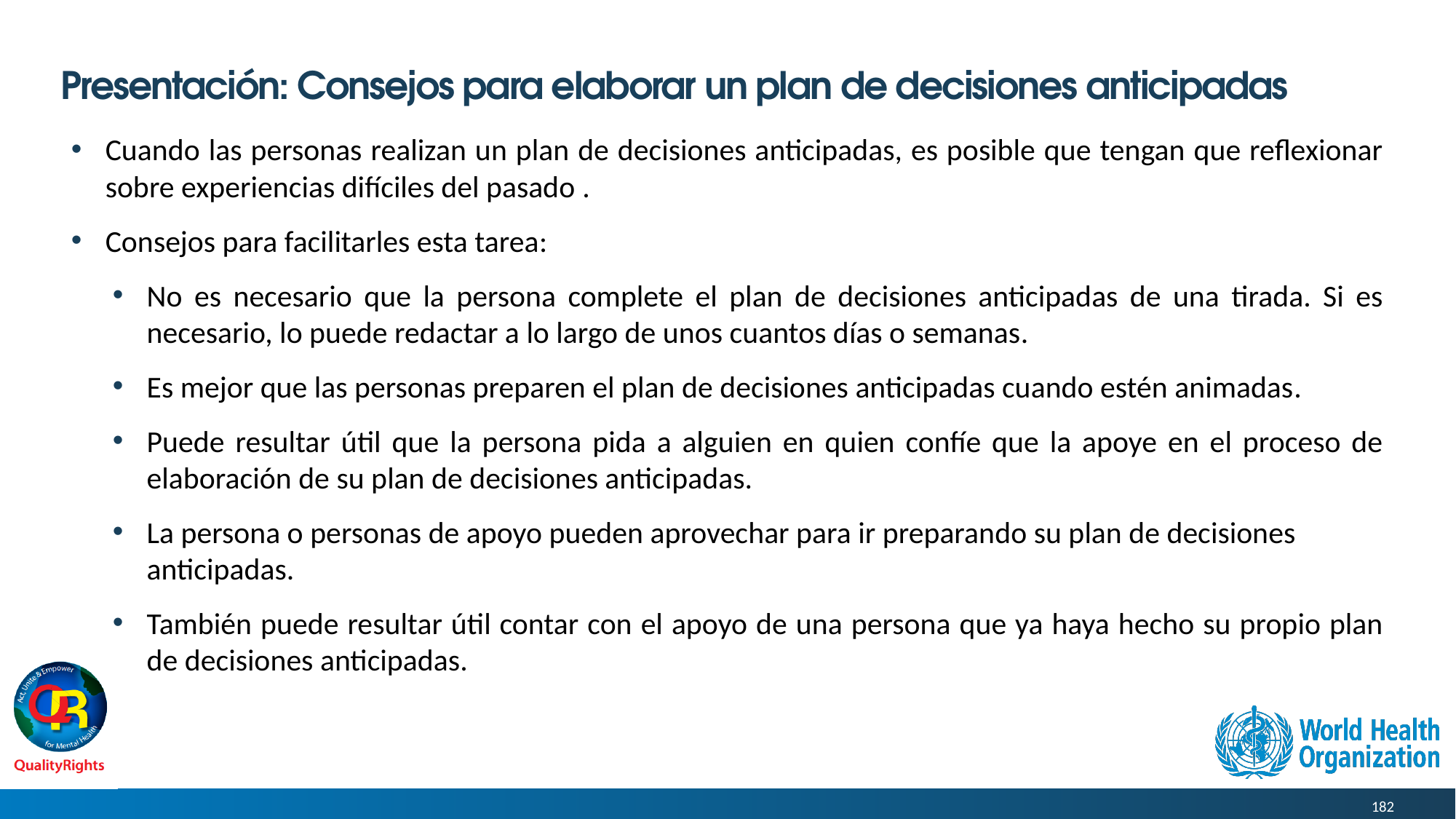

# Presentación: Consejos para elaborar un plan de decisiones anticipadas
Cuando las personas realizan un plan de decisiones anticipadas, es posible que tengan que reflexionar sobre experiencias difíciles del pasado .
Consejos para facilitarles esta tarea:
No es necesario que la persona complete el plan de decisiones anticipadas de una tirada. Si es necesario, lo puede redactar a lo largo de unos cuantos días o semanas.
Es mejor que las personas preparen el plan de decisiones anticipadas cuando estén animadas.
Puede resultar útil que la persona pida a alguien en quien confíe que la apoye en el proceso de elaboración de su plan de decisiones anticipadas.
La persona o personas de apoyo pueden aprovechar para ir preparando su plan de decisiones anticipadas.
También puede resultar útil contar con el apoyo de una persona que ya haya hecho su propio plan de decisiones anticipadas.